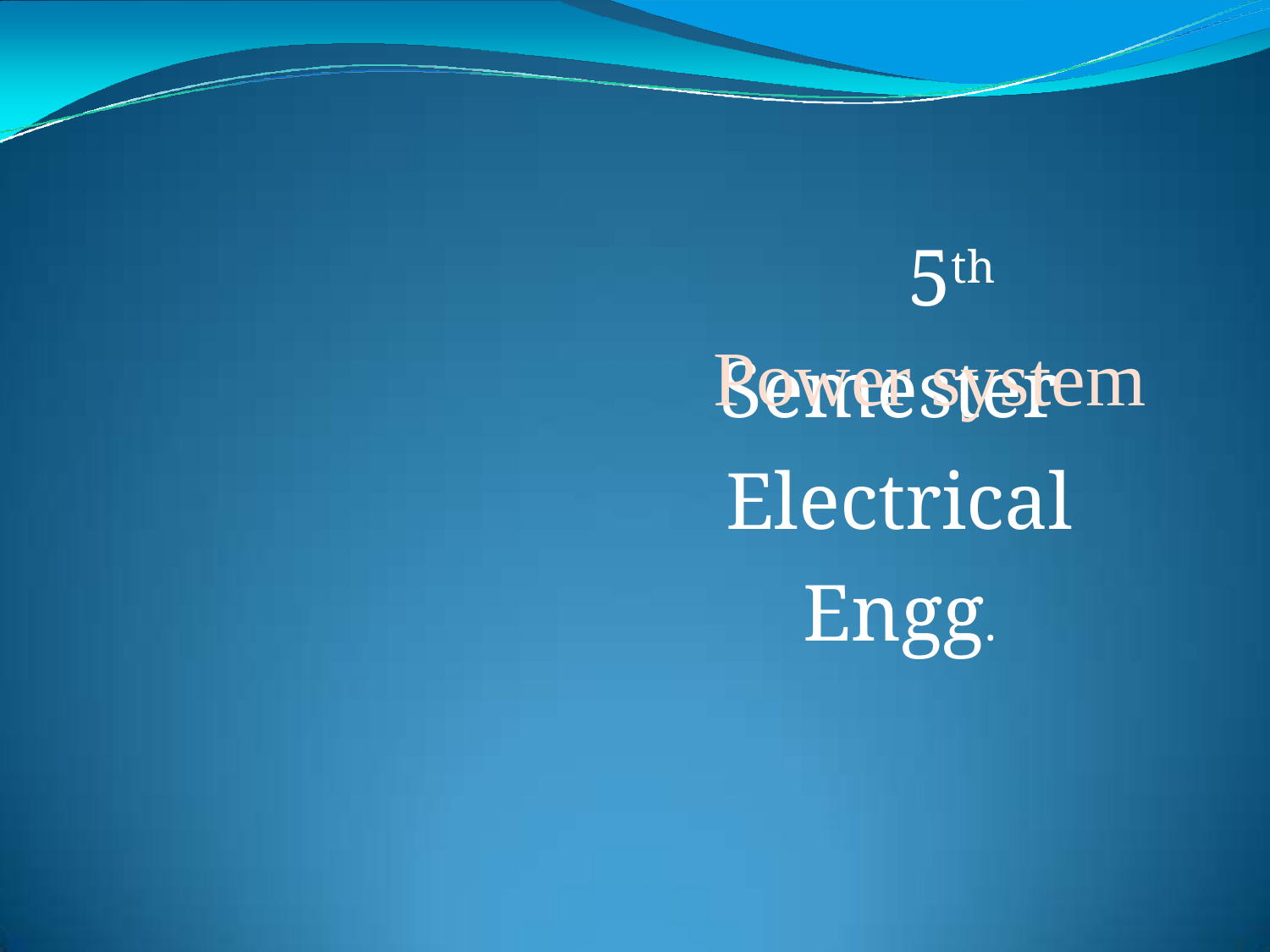

Power system
# 5th Semester  Electrical Engg.